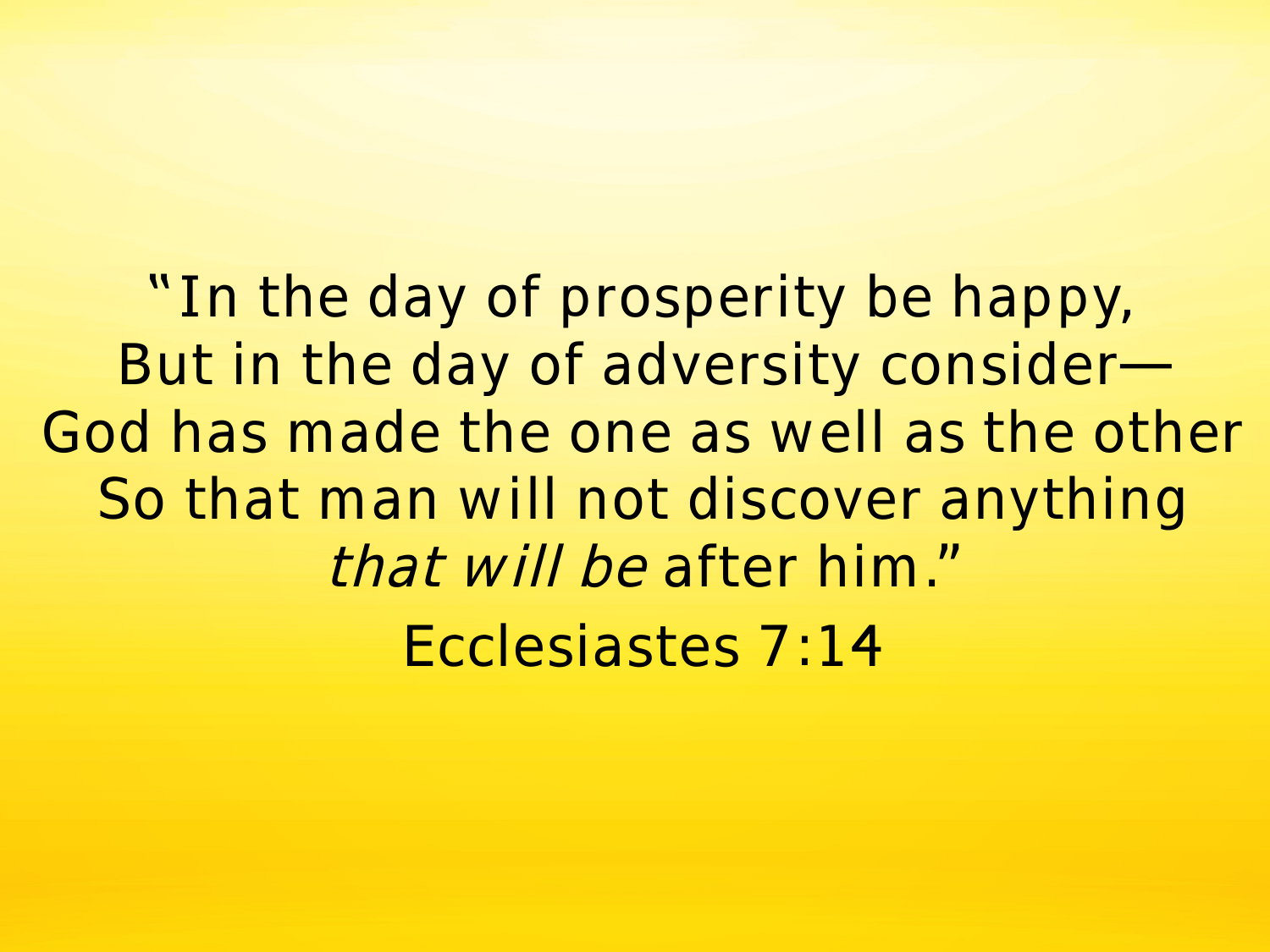

“In the day of prosperity be happy,
But in the day of adversity consider—
God has made the one as well as the other
So that man will not discover anything that will be after him.”
Ecclesiastes 7:14